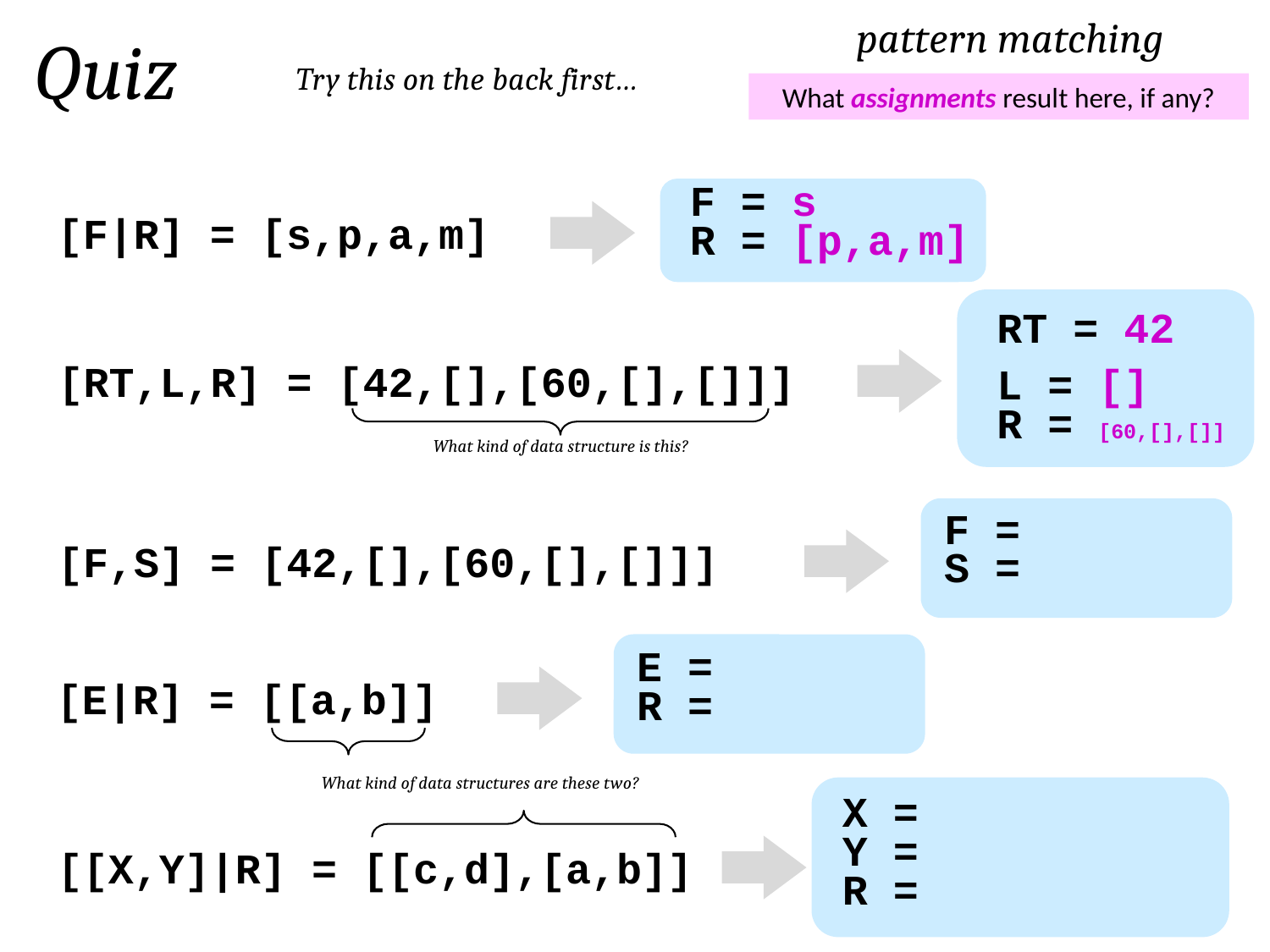

pattern matching
Quiz
Try this on the back first…
What assignments result here, if any?

[F|R] = [s,p,a,m]

F = s
R = [p,a,m]

RT = 42
L = []
R = [60,[],[]]
[RT,L,R] = [42,[],[60,[],[]]]

What kind of data structure is this?

F =
S =
[F,S] = [42,[],[60,[],[]]]

[E|R] = [[a,b]]

E =
R =

What kind of data structures are these two?

X =
Y =
R =
[[X,Y]|R] = [[c,d],[a,b]]